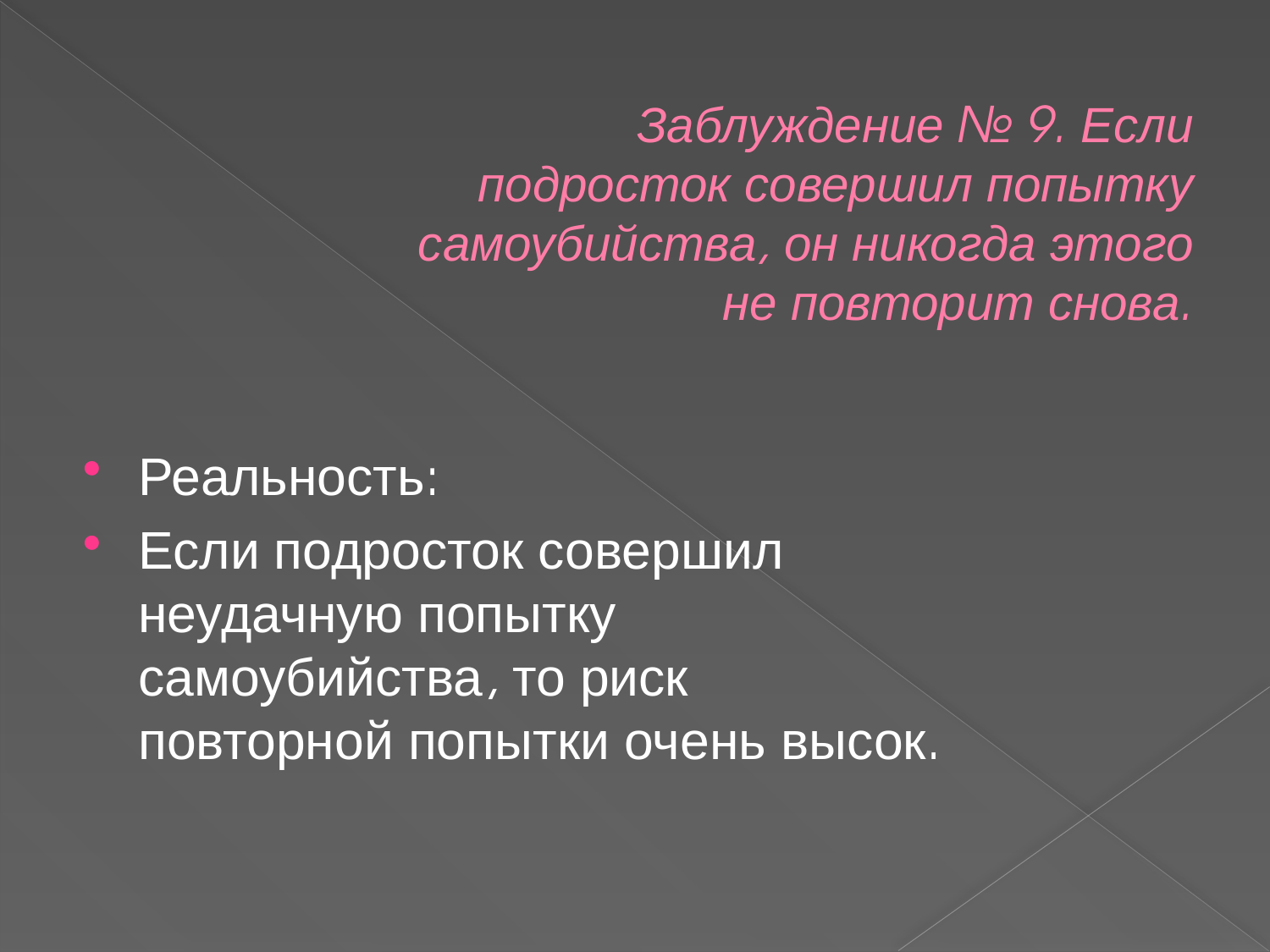

# Заблуждение № 9. Если подросток совершил попытку самоубийства, он никогда этого не повторит снова.
Реальность:
Если подросток совершил неудачную попытку самоубийства, то риск повторной попытки очень высок.